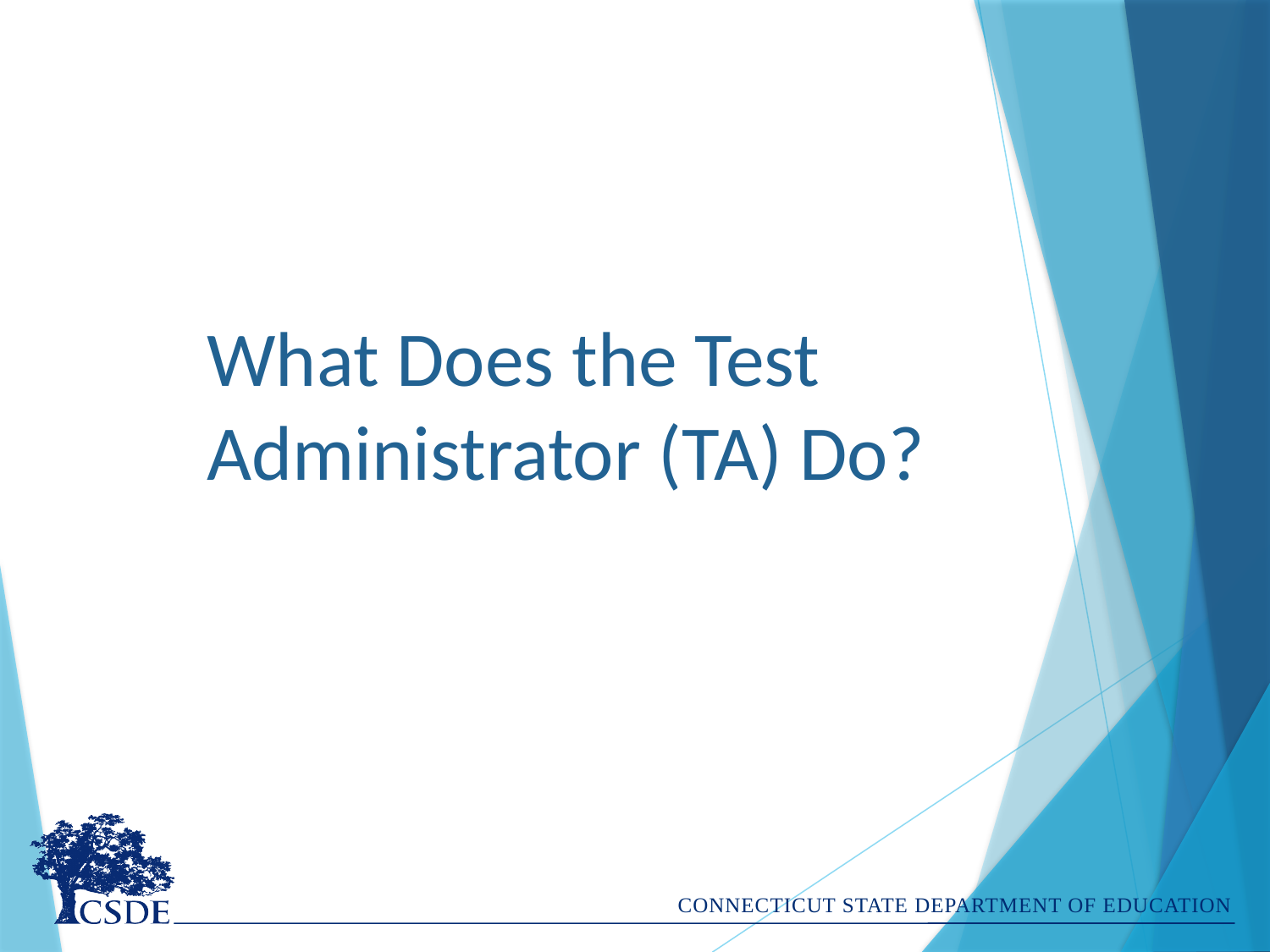

# What Does the Test Administrator (TA) Do?